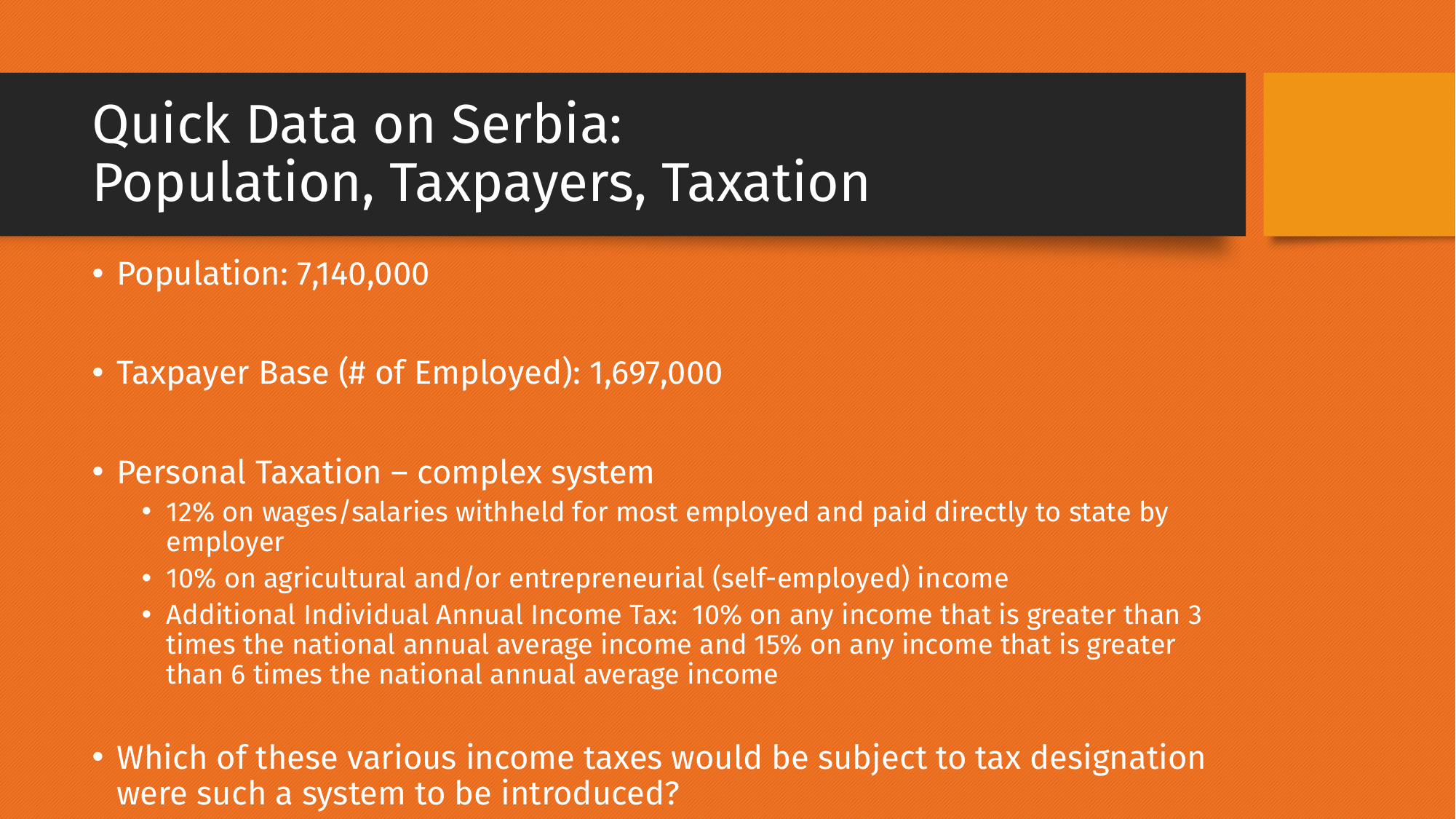

# Quick Data on Serbia: Population, Taxpayers, Taxation
Population: 7,140,000

Taxpayer Base (# of Employed): 1,697,000

Personal Taxation – complex system
12% on wages/salaries withheld for most employed and paid directly to state by employer
10% on agricultural and/or entrepreneurial (self-employed) income
Additional Individual Annual Income Tax:  10% on any income that is greater than 3 times the national annual average income and 15% on any income that is greater than 6 times the national annual average income

Which of these various income taxes would be subject to tax designation were such a system to be introduced?